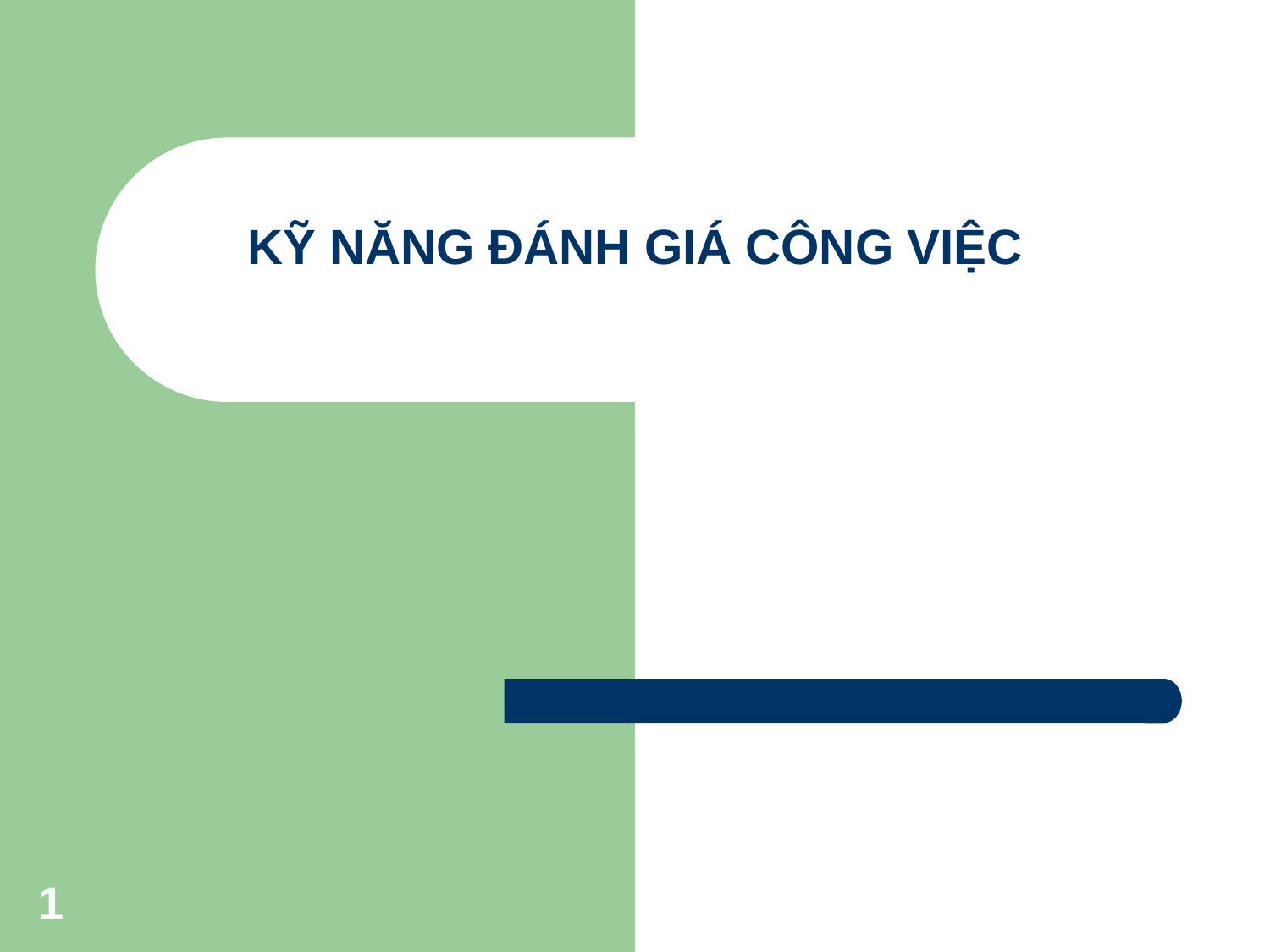

# KỸ NĂNG ĐÁNH GIÁ CÔNG VIỆC
1